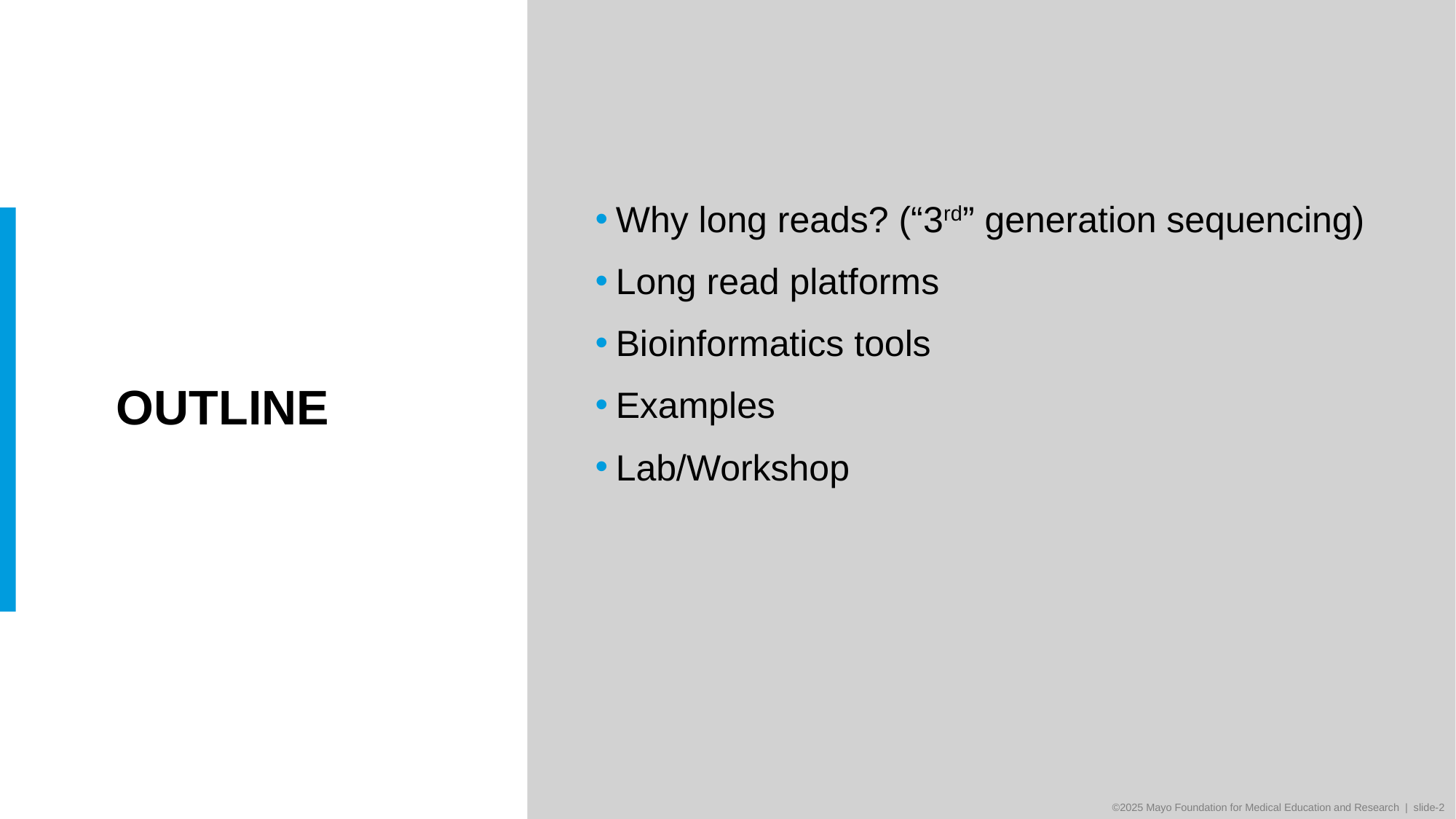

Why long reads? (“3rd” generation sequencing)
Long read platforms
Bioinformatics tools
Examples
Lab/Workshop

# Outline